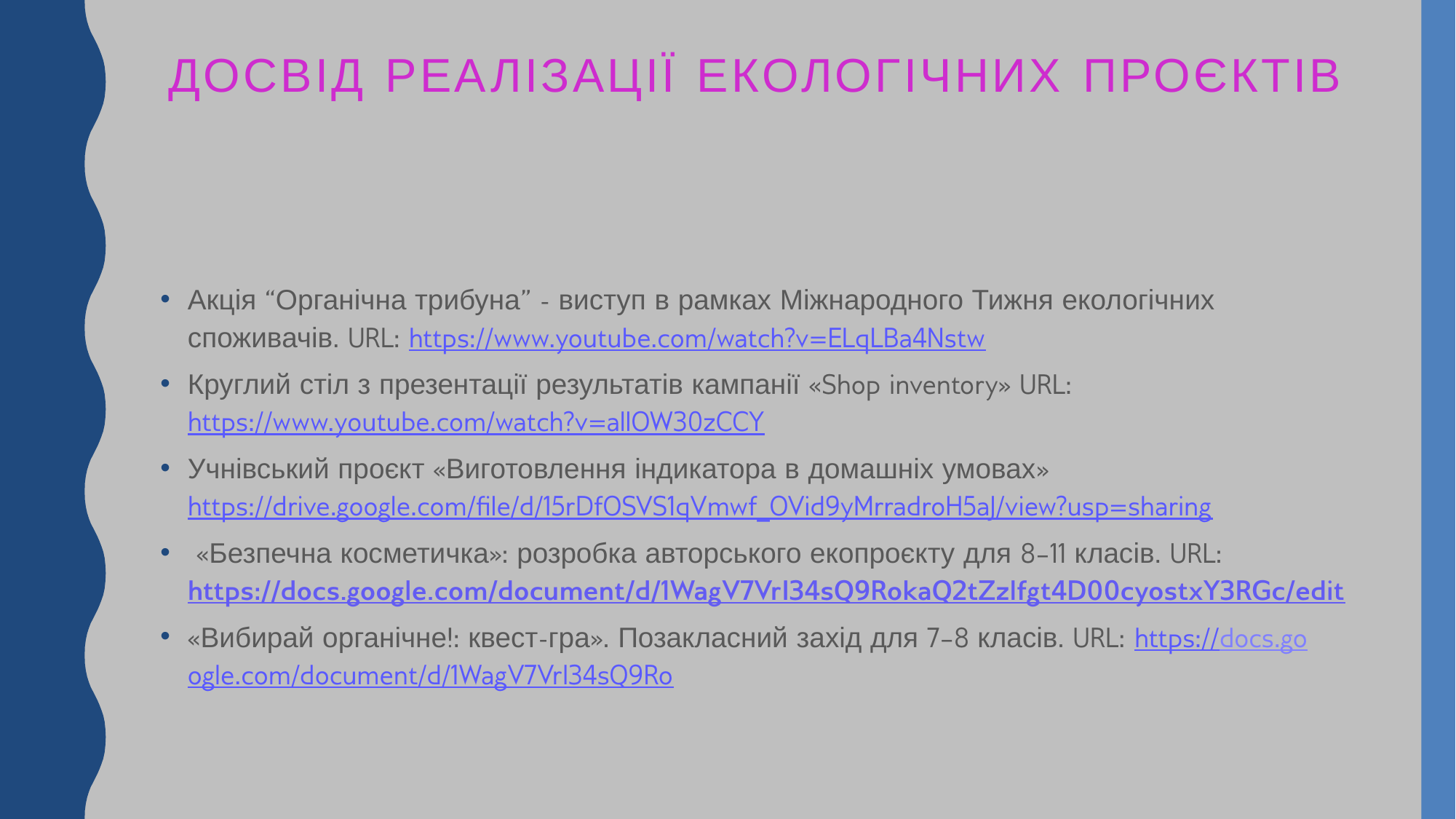

# Досвід реалізації екологічних проєктів
Акція “Органічна трибуна” - виступ в рамках Міжнародного Тижня екологічних споживачів. URL: https://www.youtube.com/watch?v=ELqLBa4Nstw
Круглий стіл з презентації результатів кампанії «Shop inventory» URL: https://www.youtube.com/watch?v=allOW30zCCY
Учнівський проєкт «Виготовлення індикатора в домашніх умовах» https://drive.google.com/file/d/15rDfOSVS1qVmwf_OVid9yMrradroH5aJ/view?usp=sharing
 «Безпечна косметичка»: розробка авторського екопроєкту для 8–11 класів. URL: https://docs.google.com/document/d/1WagV7VrI34sQ9RokaQ2tZzlfgt4D00cyostxY3RGc/edit
«Вибирай органічне!: квест-гра». Позакласний захід для 7–8 класів. URL: https://docs.google.com/document/d/1WagV7VrI34sQ9Ro